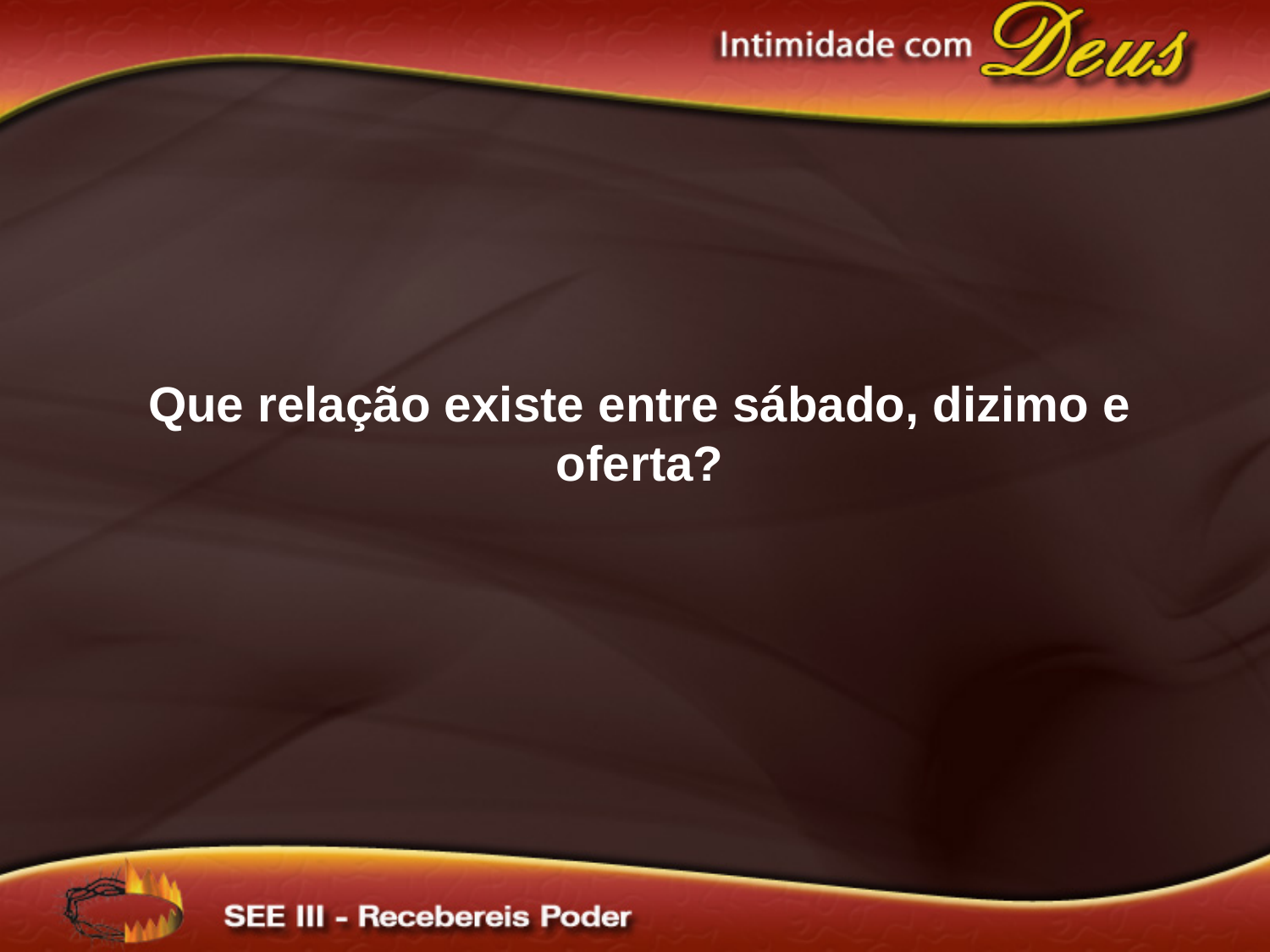

Que relação existe entre sábado, dizimo e oferta?